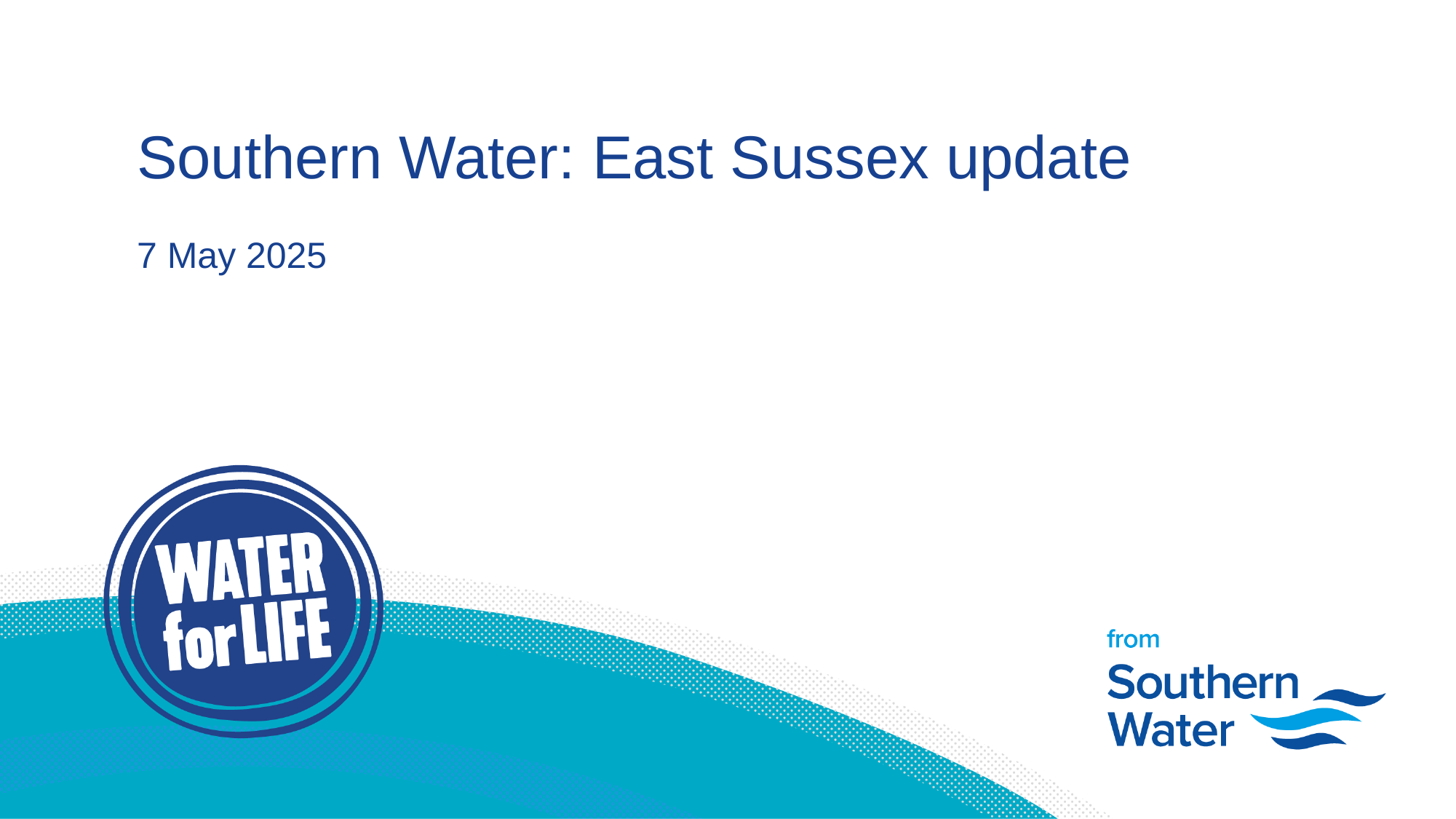

# Southern Water: East Sussex update 7 May 2025